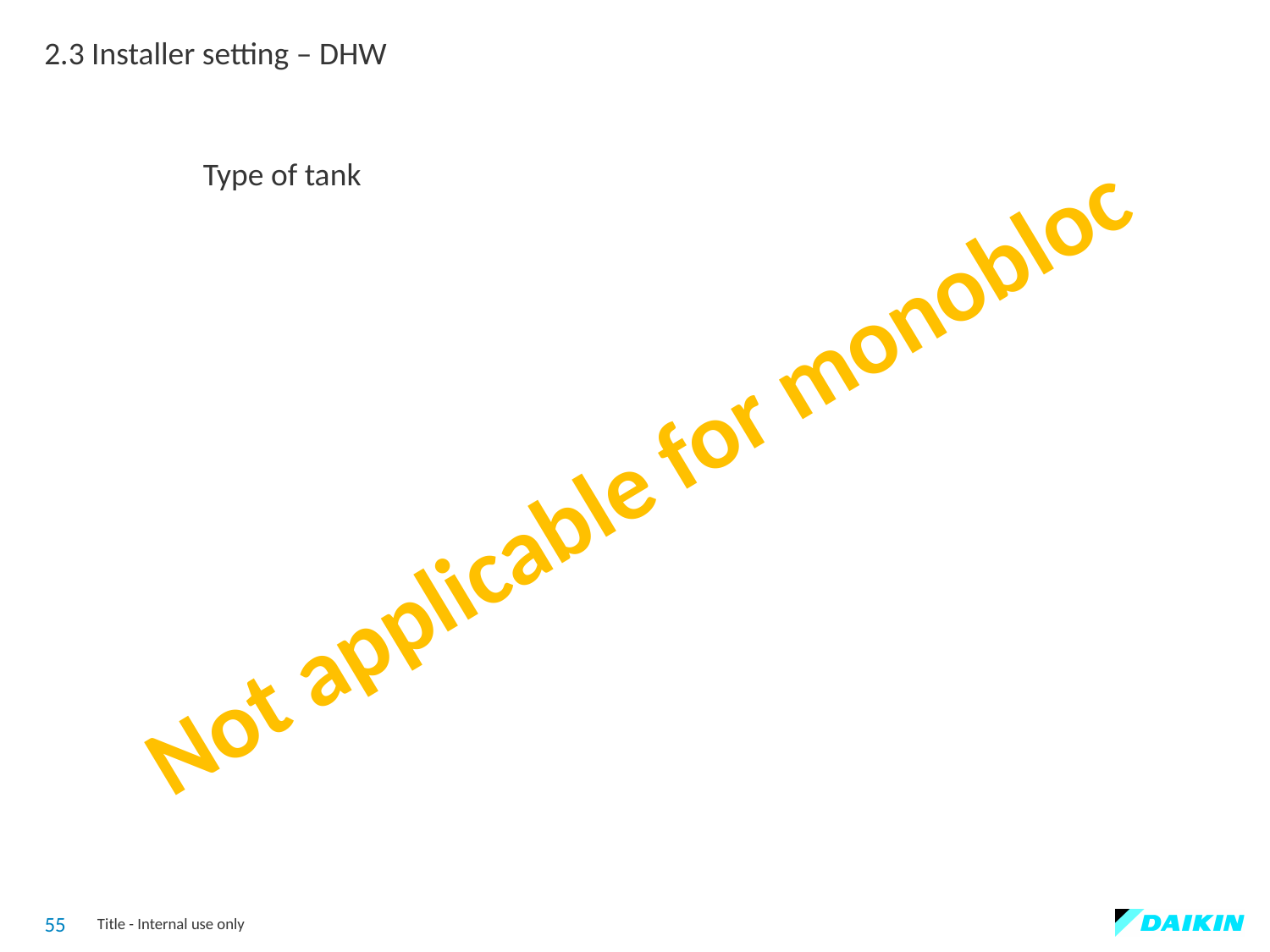

2.3 Installer setting – DHW

Type of tank
Not applicable for monobloc
55
Title - Internal use only